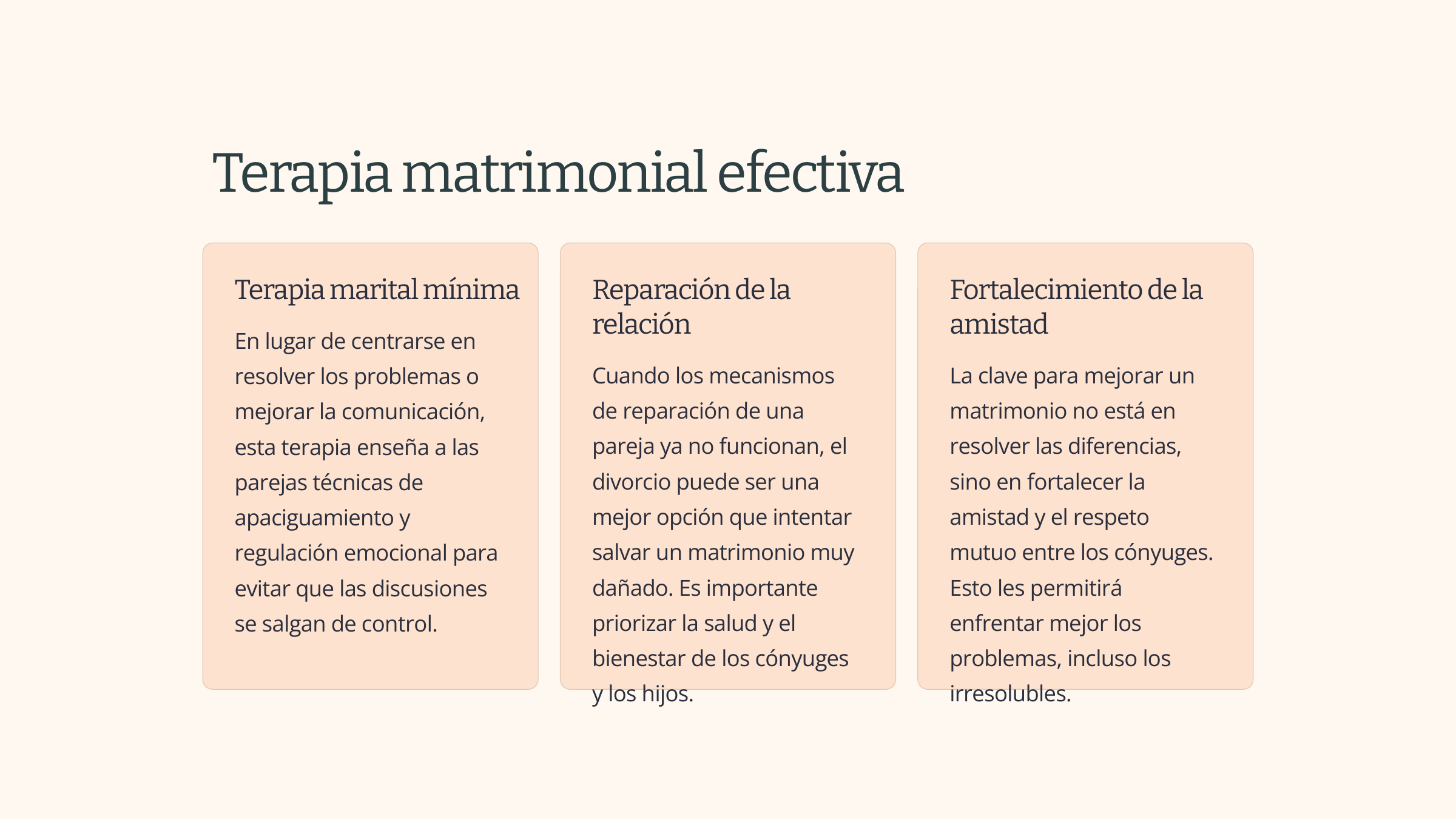

Terapia matrimonial efectiva

Terapia marital mínima
Reparación de la relación
Fortalecimiento de la amistad
En lugar de centrarse en resolver los problemas o mejorar la comunicación, esta terapia enseña a las parejas técnicas de apaciguamiento y regulación emocional para evitar que las discusiones se salgan de control.
Cuando los mecanismos de reparación de una pareja ya no funcionan, el divorcio puede ser una mejor opción que intentar salvar un matrimonio muy dañado. Es importante priorizar la salud y el bienestar de los cónyuges y los hijos.
La clave para mejorar un matrimonio no está en resolver las diferencias, sino en fortalecer la amistad y el respeto mutuo entre los cónyuges. Esto les permitirá enfrentar mejor los problemas, incluso los irresolubles.